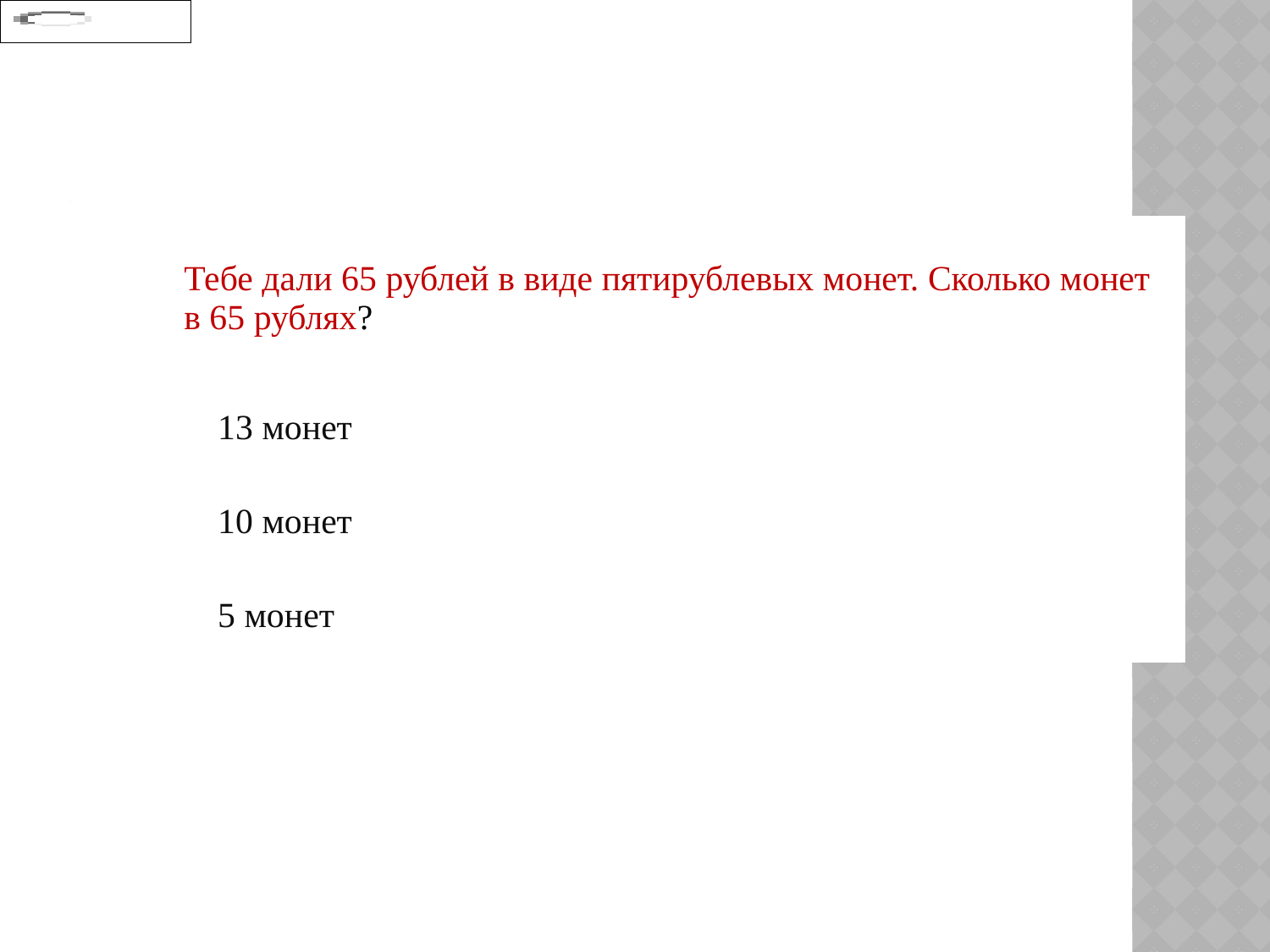

# .
| Тебе дали 65 рублей в виде пятирублевых монет. Сколько монет в 65 рублях? |  |
| --- | --- |
|  | 13 монет |
|  | 10 монет |
|  | 5 монет |